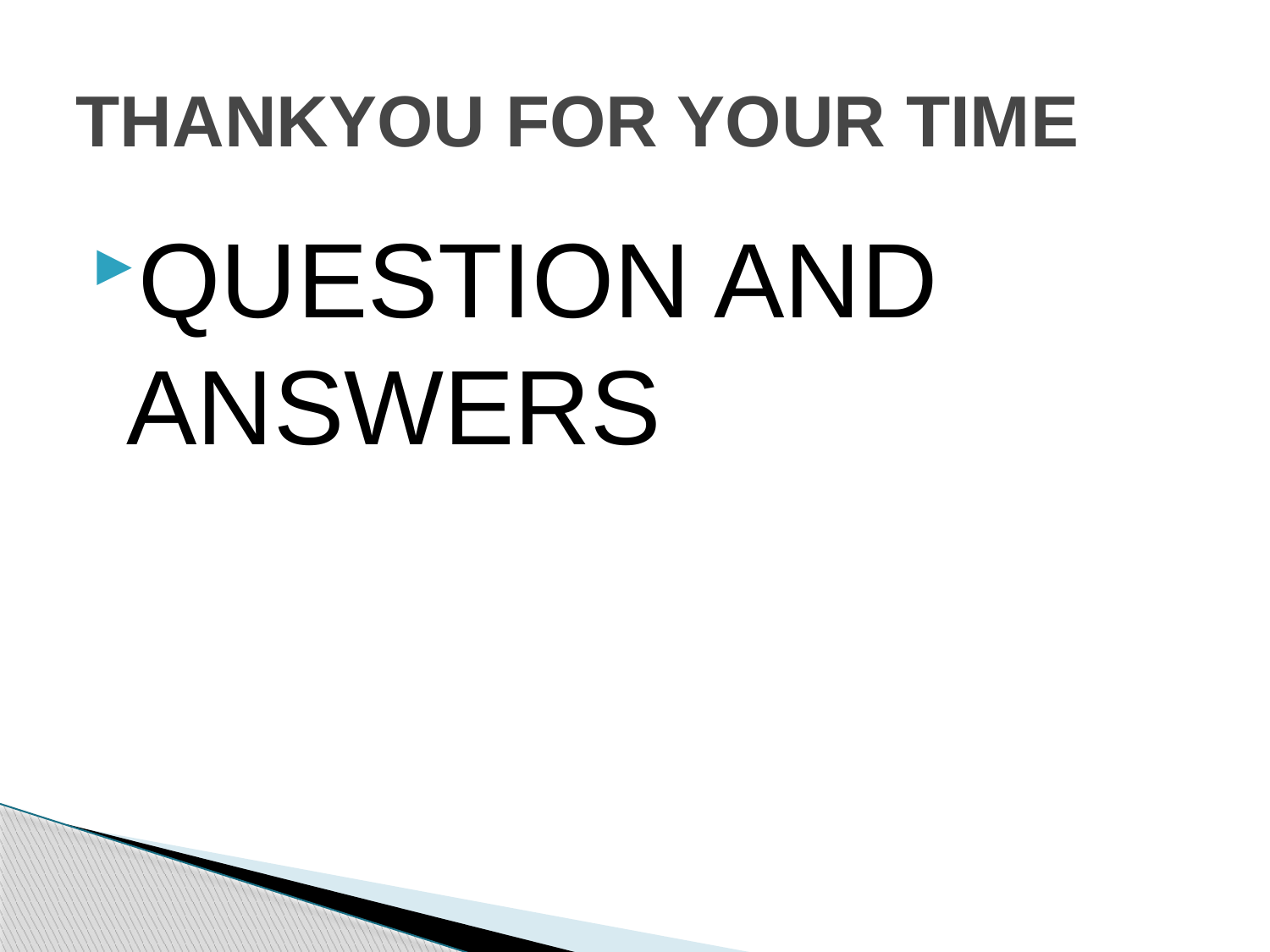

# THANKYOU FOR YOUR TIME
QUESTION AND ANSWERS